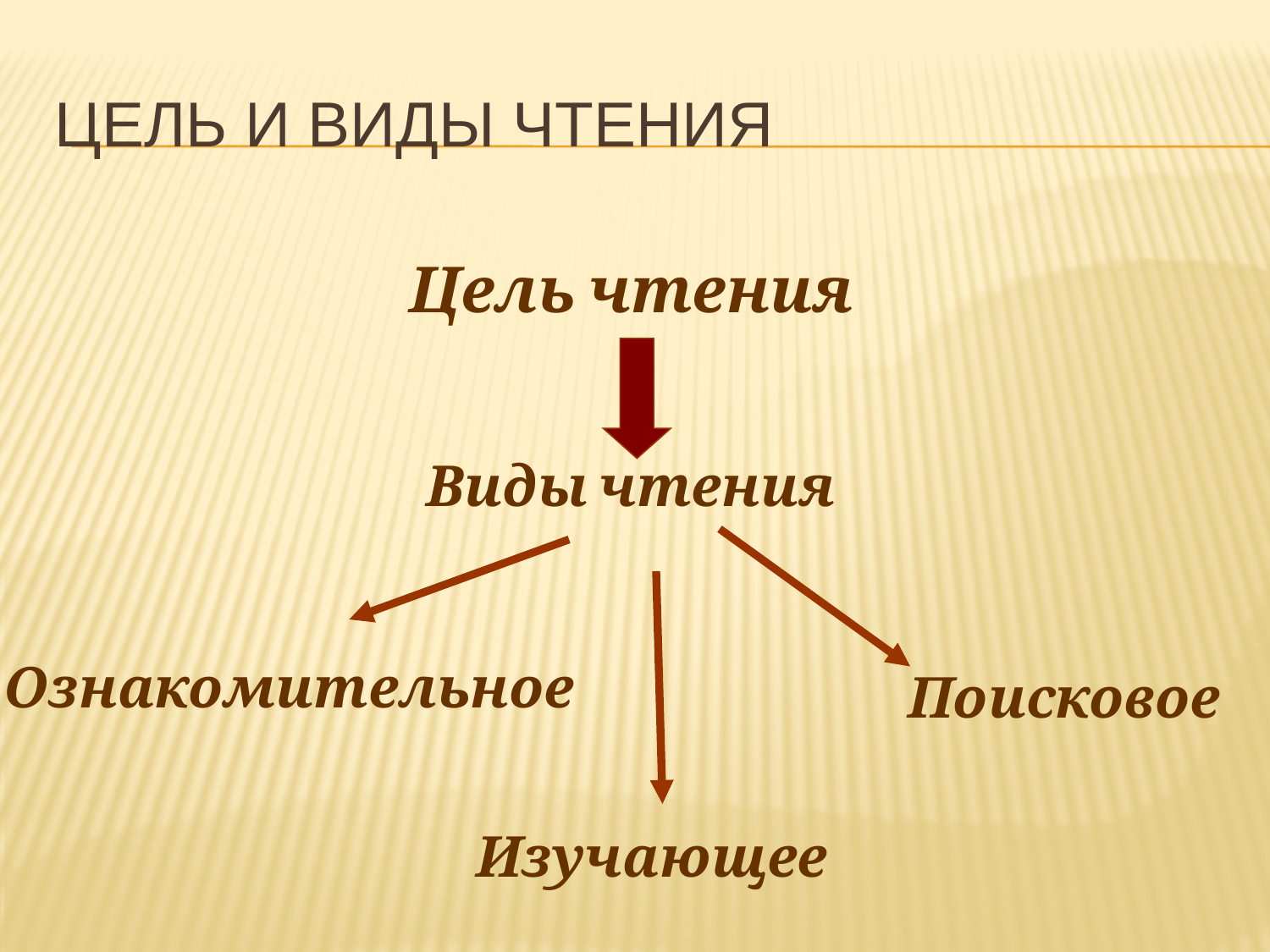

# Цель и виды чтения

 Цель чтения

Виды чтения

Ознакомительное
Поисковое
 Изучающее